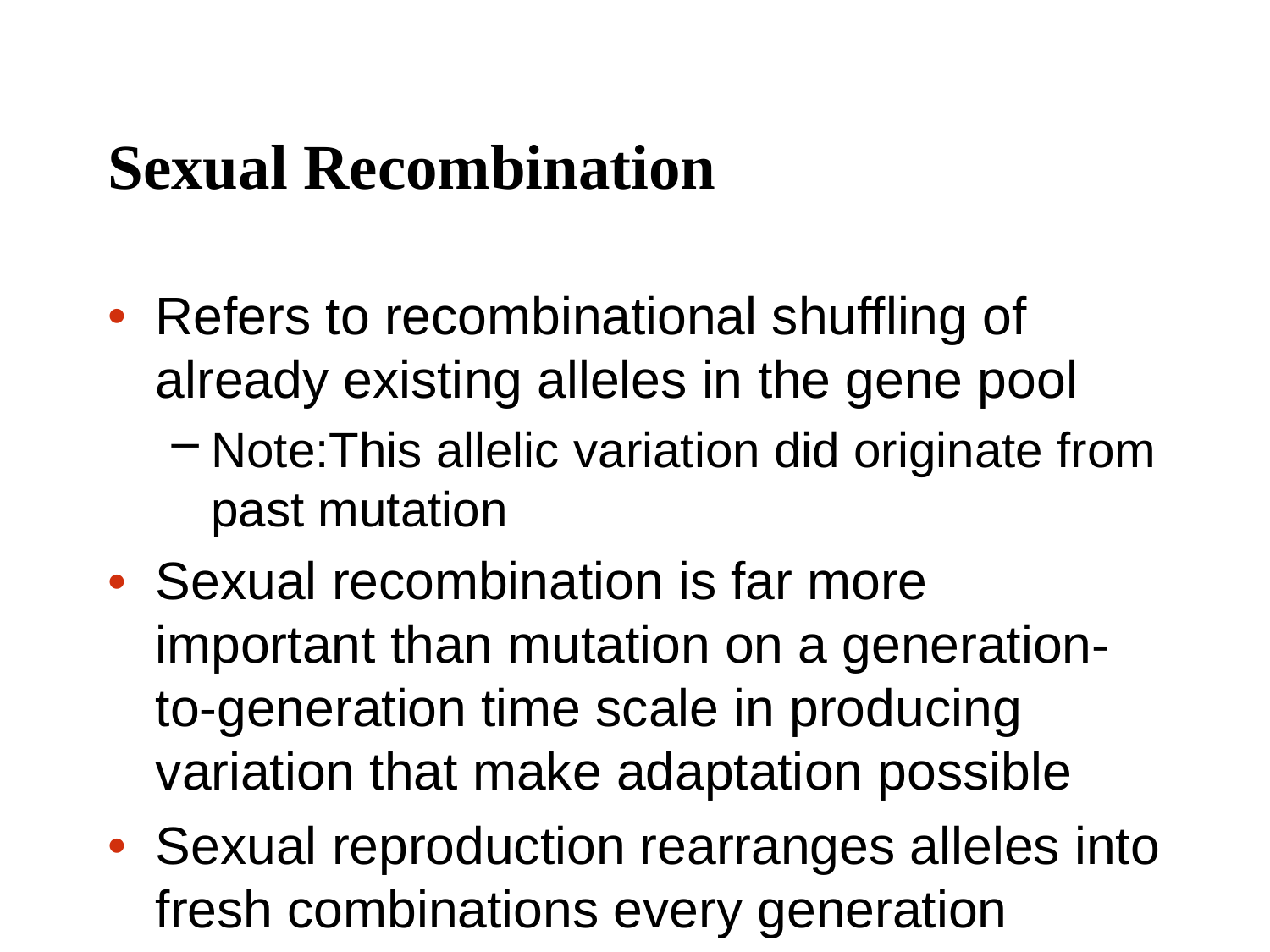

# Sexual Recombination
Refers to recombinational shuffling of already existing alleles in the gene pool
Note:This allelic variation did originate from past mutation
Sexual recombination is far more important than mutation on a generation-to-generation time scale in producing variation that make adaptation possible
Sexual reproduction rearranges alleles into fresh combinations every generation